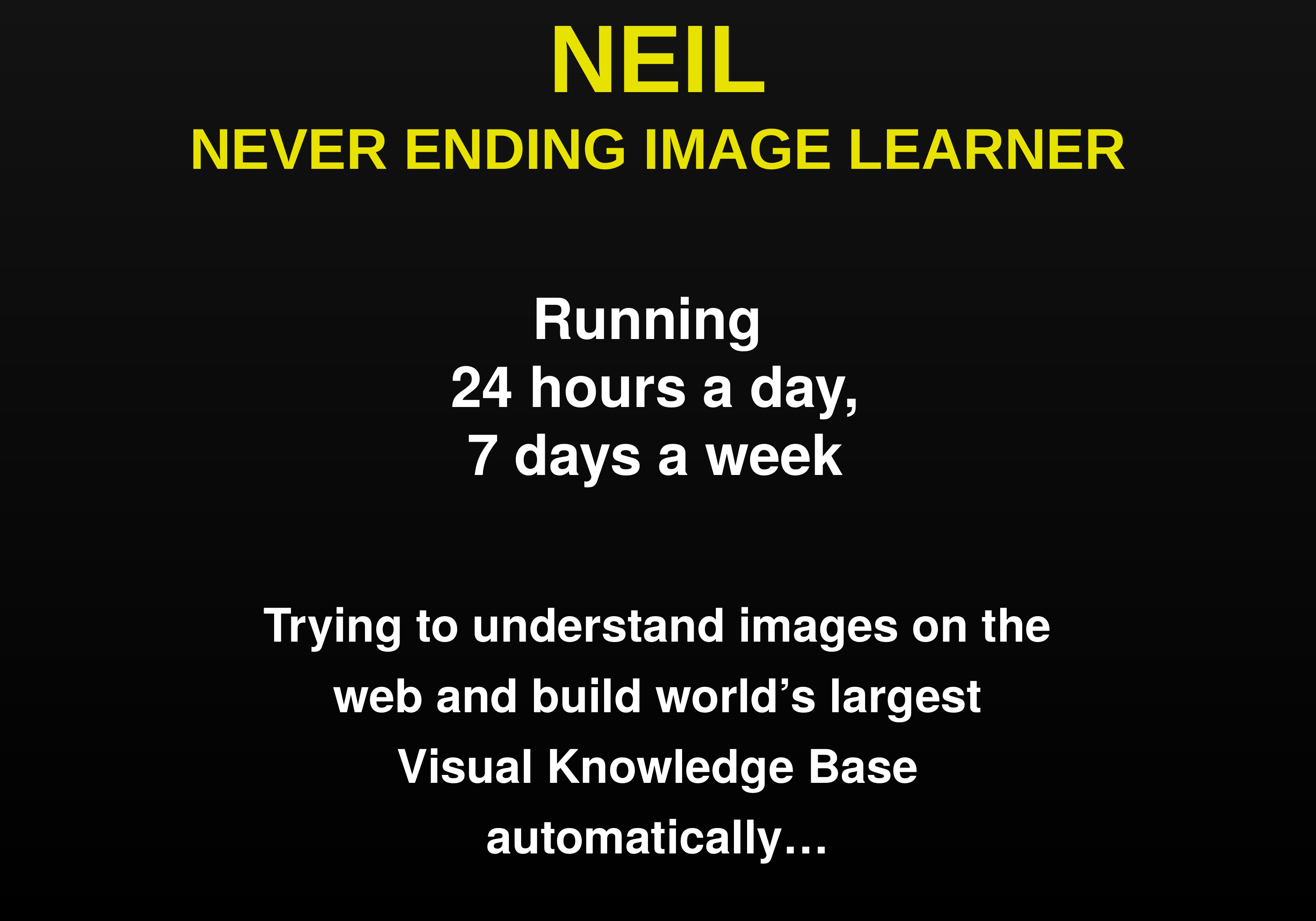

# NEIL Never Ending Image Learner
Running
24 hours a day,
7 days a week
Trying to understand images on the
web and build world’s largest
Visual Knowledge Base
automatically…